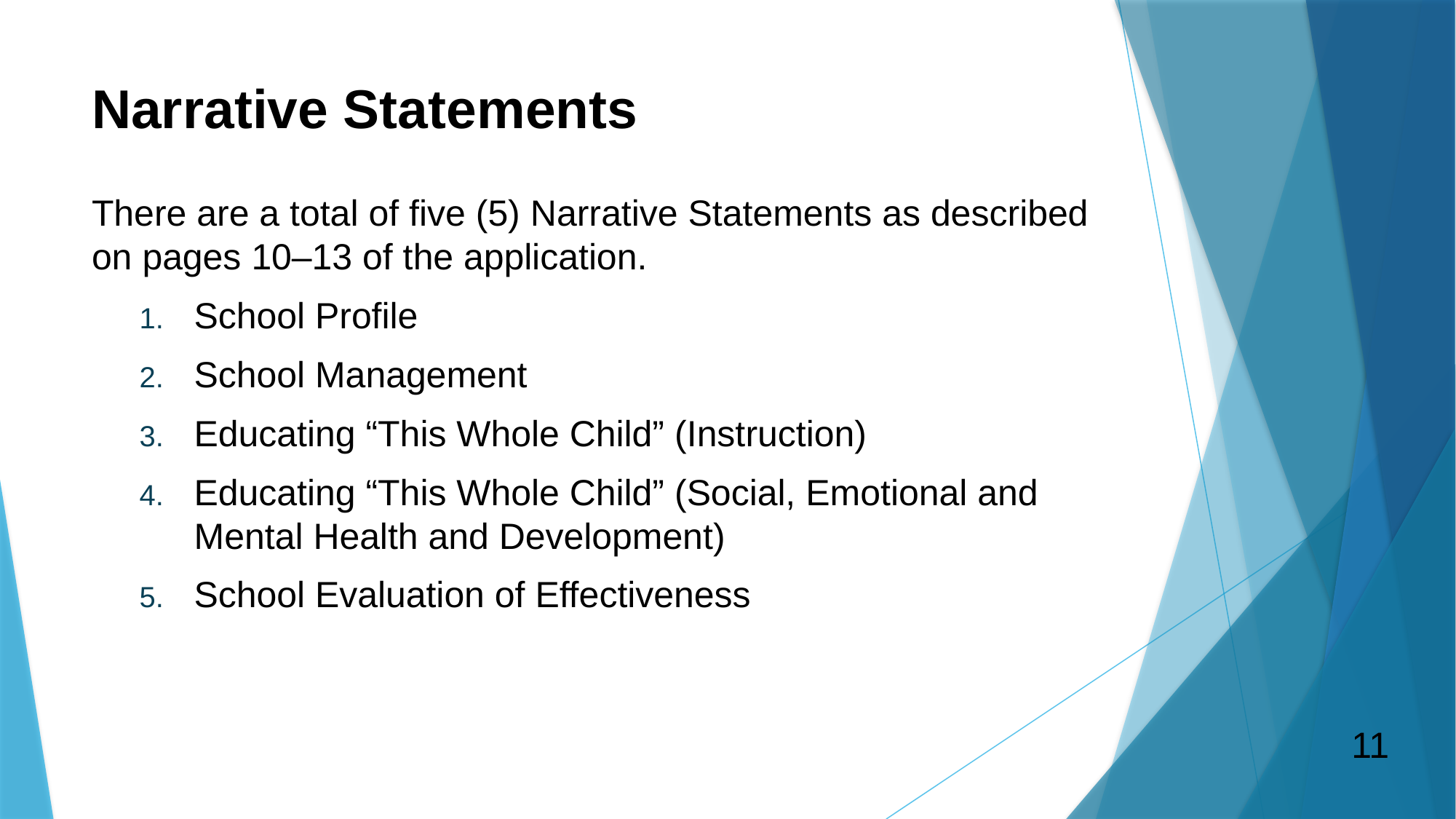

# Narrative Statements
There are a total of five (5) Narrative Statements as described on pages 10–13 of the application.
School Profile
School Management
Educating “This Whole Child” (Instruction)
Educating “This Whole Child” (Social, Emotional and Mental Health and Development)
School Evaluation of Effectiveness
11